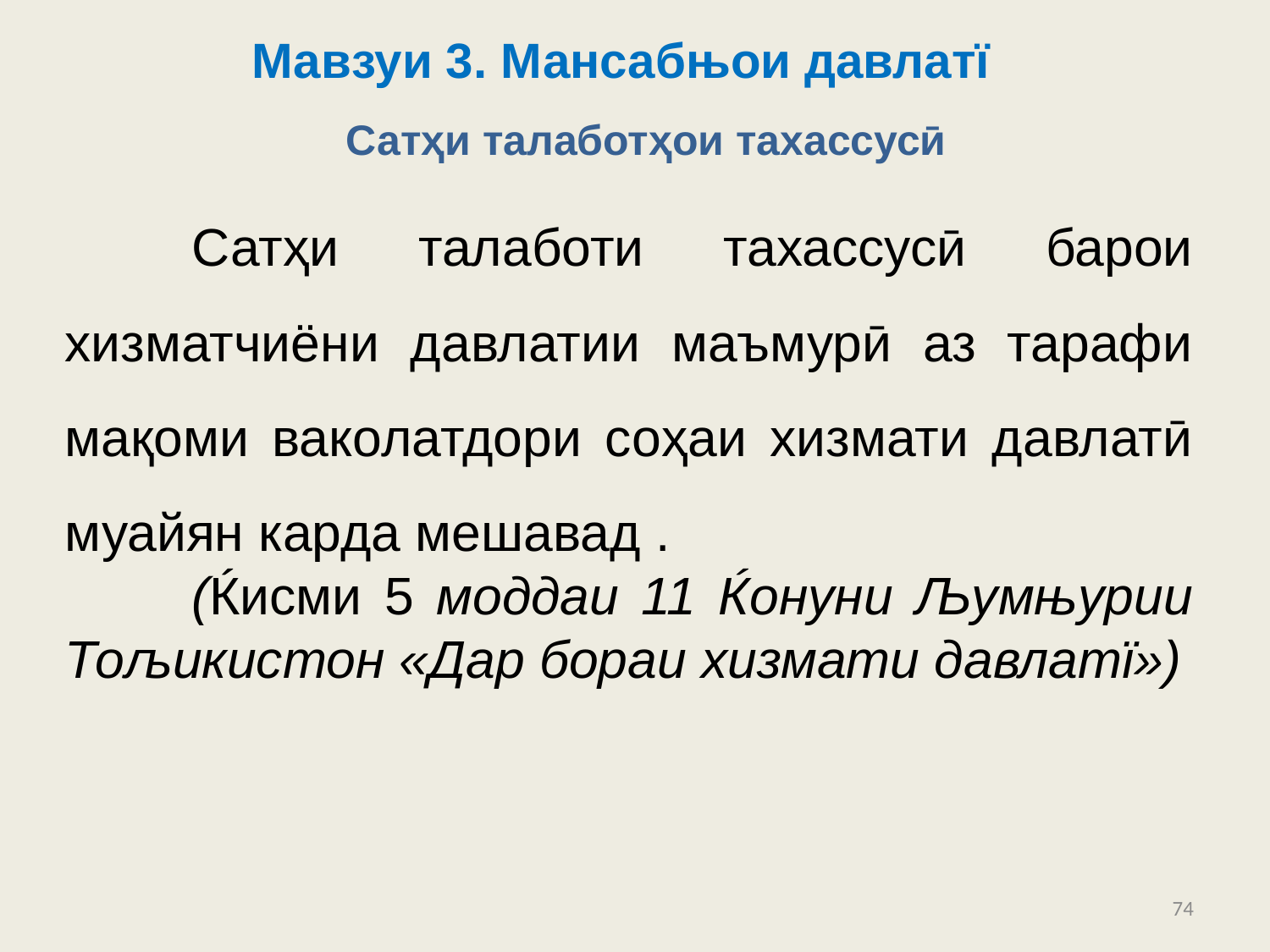

# Мавзуи 3. Мансабњои давлатї

Сатҳи талаботҳои тахассусӣ
	Сатҳи талаботи тахассусӣ барои хизматчиёни давлатии маъмурӣ аз тарафи мақоми ваколатдори соҳаи хизмати давлатӣ муайян карда мешавад .
	(Ќисми 5 моддаи 11 Ќонуни Љумњурии Тољикистон «Дар бораи хизмати давлатї»)

74